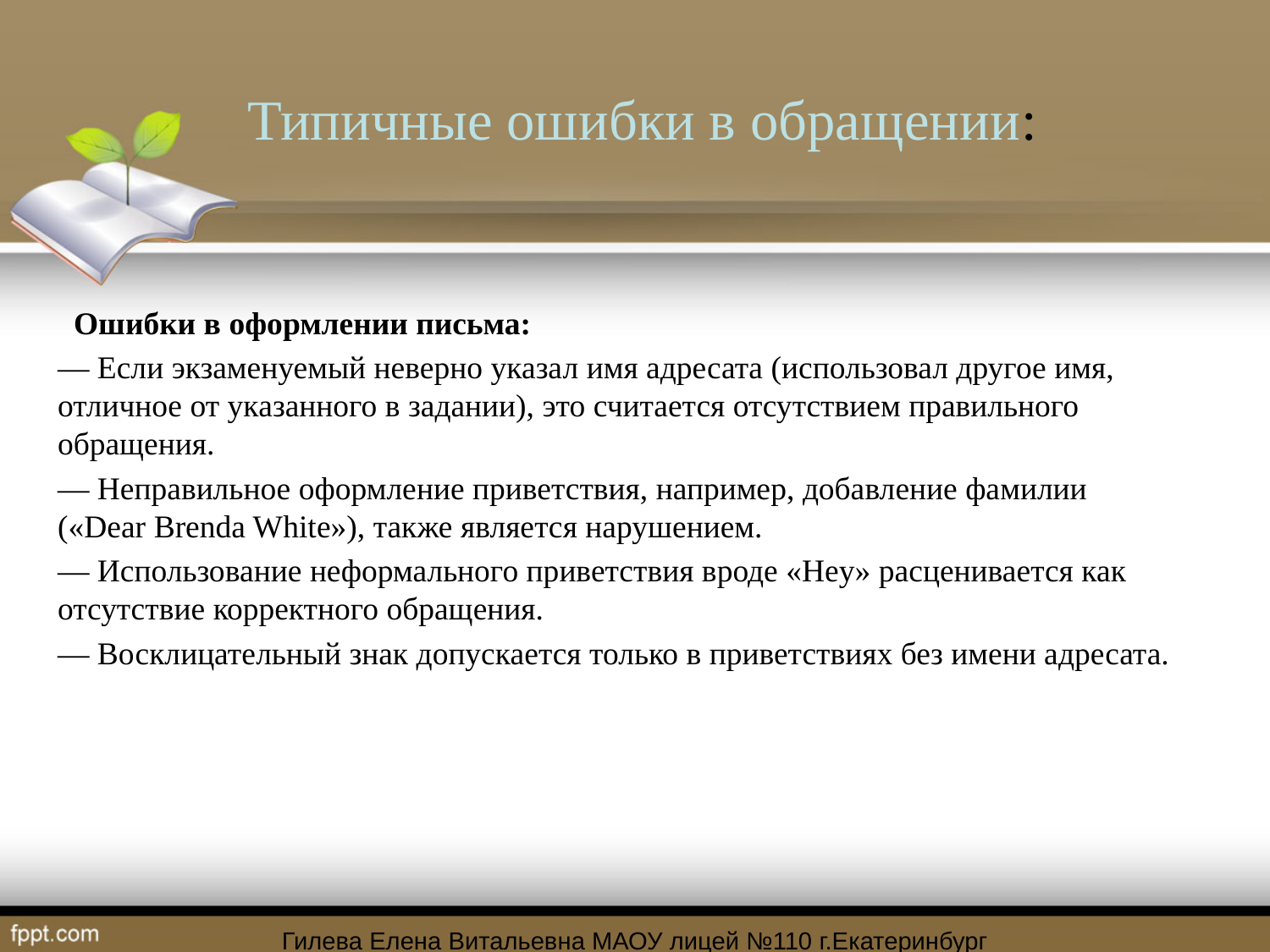

# Типичные ошибки в обращении:
  Ошибки в оформлении письма:
— Если экзаменуемый неверно указал имя адресата (использовал другое имя, отличное от указанного в задании), это считается отсутствием правильного обращения.
— Неправильное оформление приветствия, например, добавление фамилии («Dear Brenda White»), также является нарушением.
— Использование неформального приветствия вроде «Hey» расценивается как отсутствие корректного обращения.
— Восклицательный знак допускается только в приветствиях без имени адресата.

Гилева Елена Витальевна МАОУ лицей №110 г.Екатеринбург